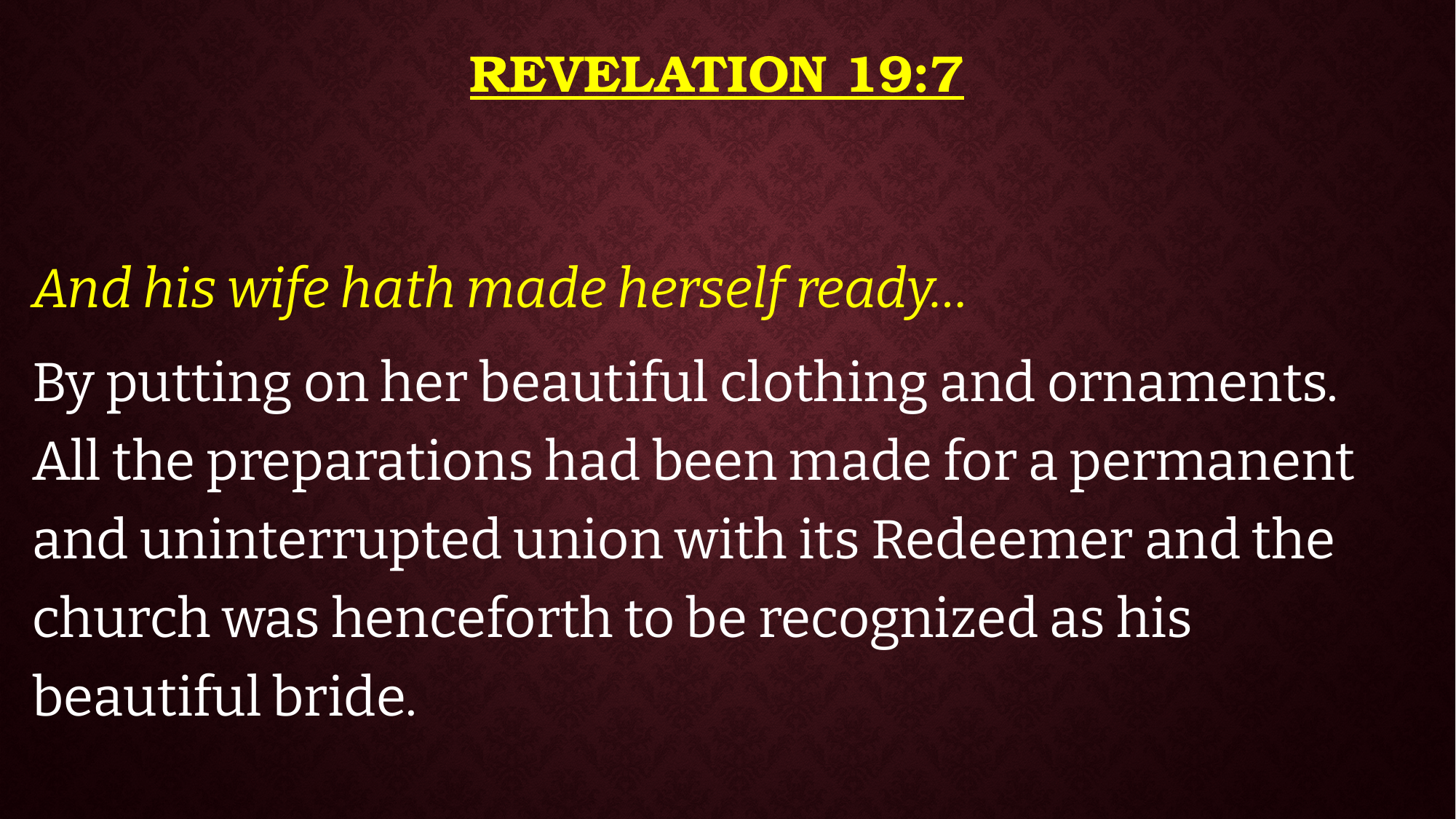

# Revelation 19:7
And his wife hath made herself ready…
By putting on her beautiful clothing and ornaments. All the preparations had been made for a permanent and uninterrupted union with its Redeemer and the church was henceforth to be recognized as his beautiful bride.